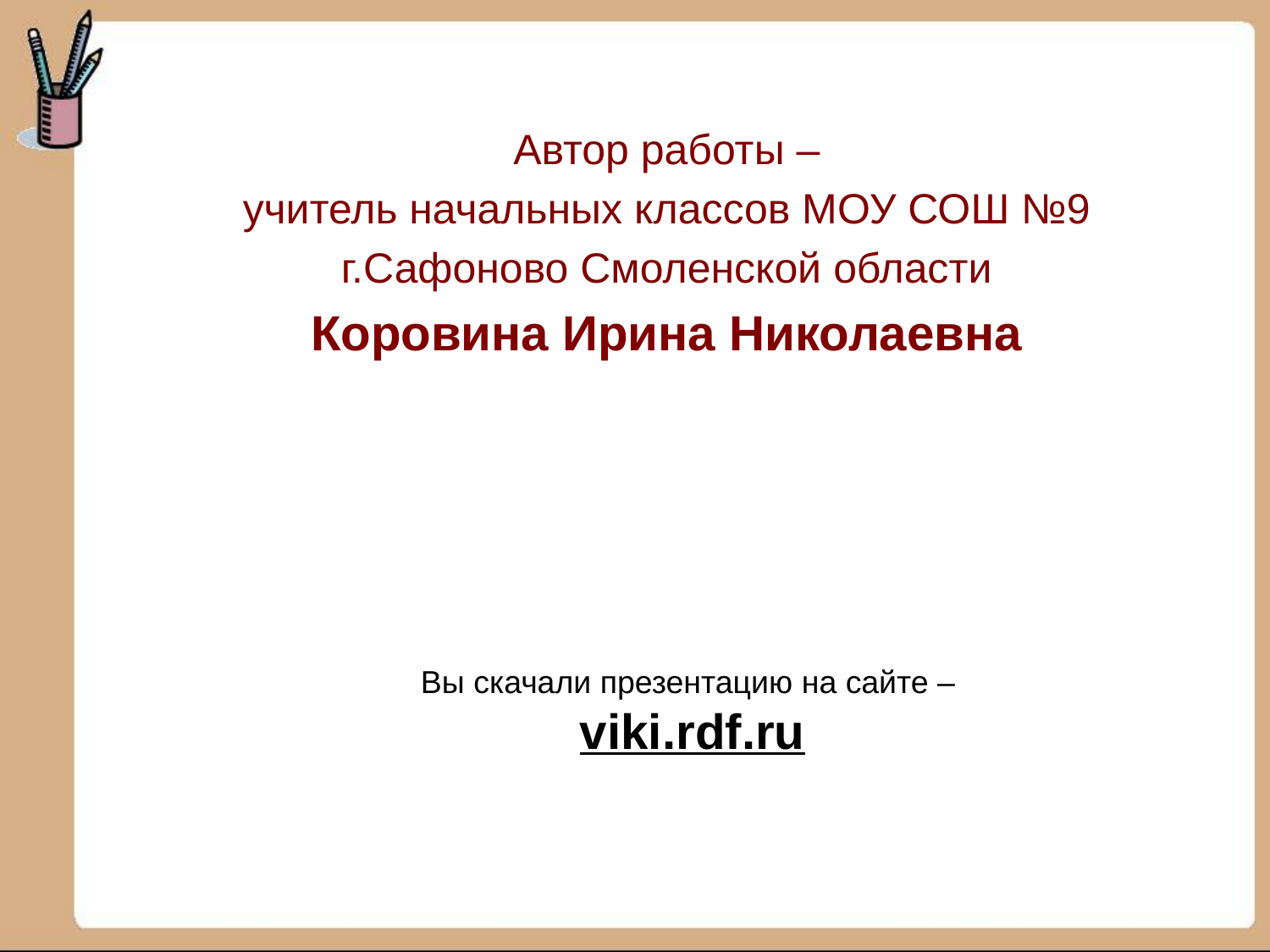

Автор работы –
учитель начальных классов МОУ СОШ №9
г.Сафоново Смоленской области
Коровина Ирина Николаевна
Вы скачали презентацию на сайте –
 viki.rdf.ru